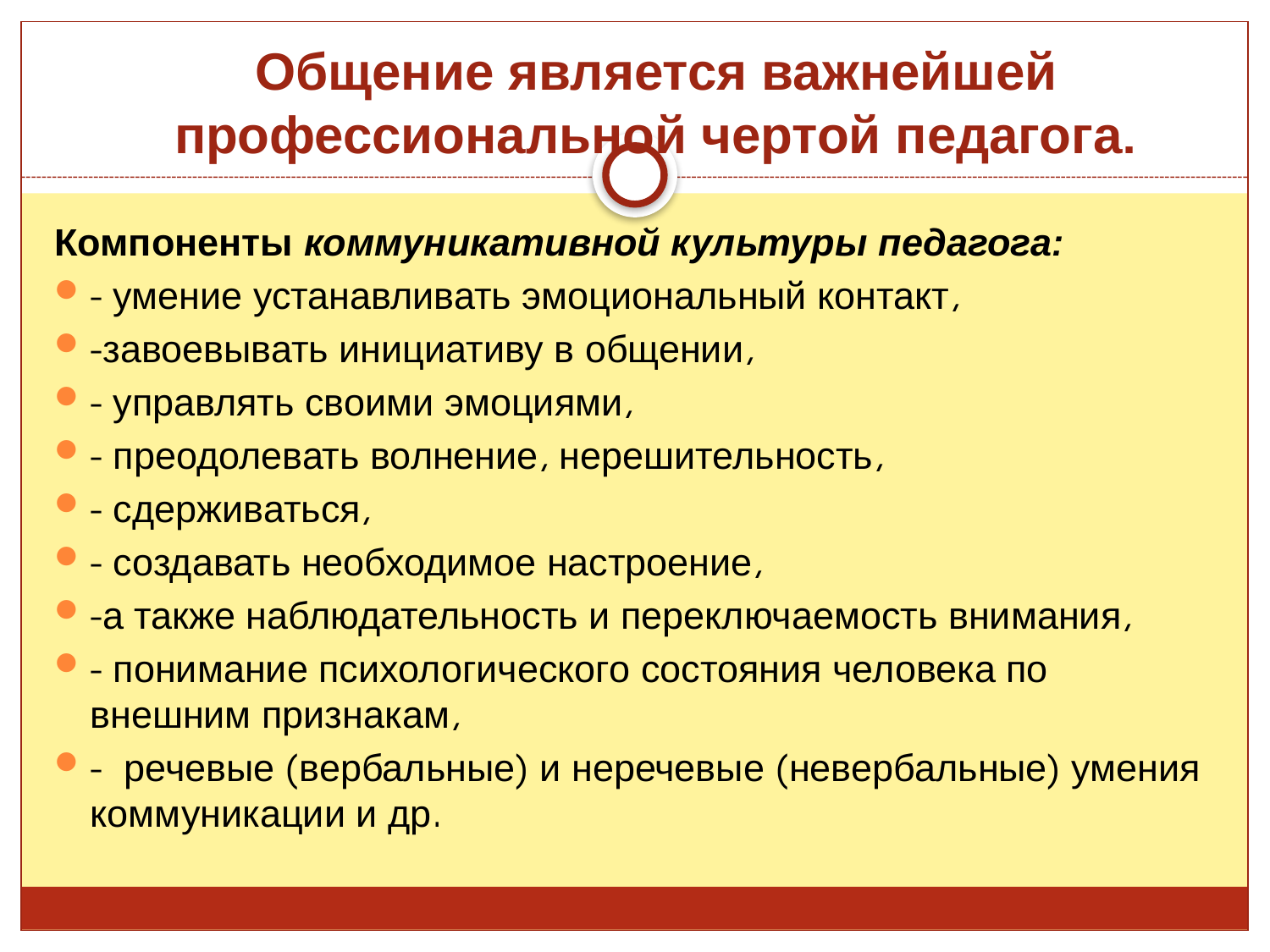

# Общение является важнейшей профессиональной чертой педагога.
Компоненты коммуникативной культуры педагога:
- умение устанавливать эмоциональный контакт,
-завоевывать инициативу в общении,
- управлять своими эмоциями,
- преодолевать волнение, нерешительность,
- сдерживаться,
- создавать необходимое настроение,
-а также наблюдательность и переключаемость внимания,
- понимание психологического состояния человека по внешним признакам,
-  речевые (вербальные) и неречевые (невербальные) умения коммуникации и др.